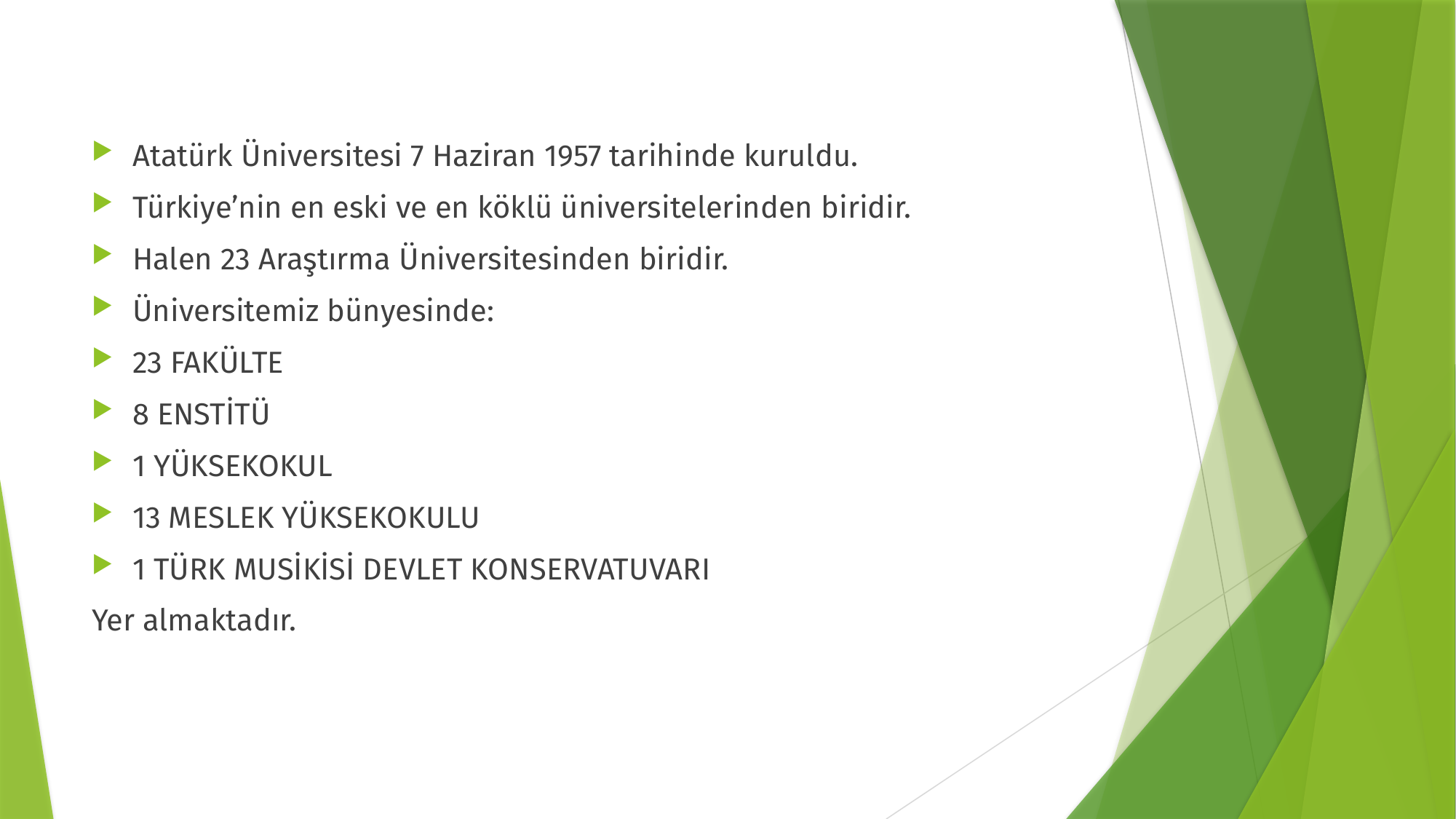

Atatürk Üniversitesi 7 Haziran 1957 tarihinde kuruldu.
Türkiye’nin en eski ve en köklü üniversitelerinden biridir.
Halen 23 Araştırma Üniversitesinden biridir.
Üniversitemiz bünyesinde:
23 FAKÜLTE
8 ENSTİTÜ
1 YÜKSEKOKUL
13 MESLEK YÜKSEKOKULU
1 TÜRK MUSİKİSİ DEVLET KONSERVATUVARI
Yer almaktadır.